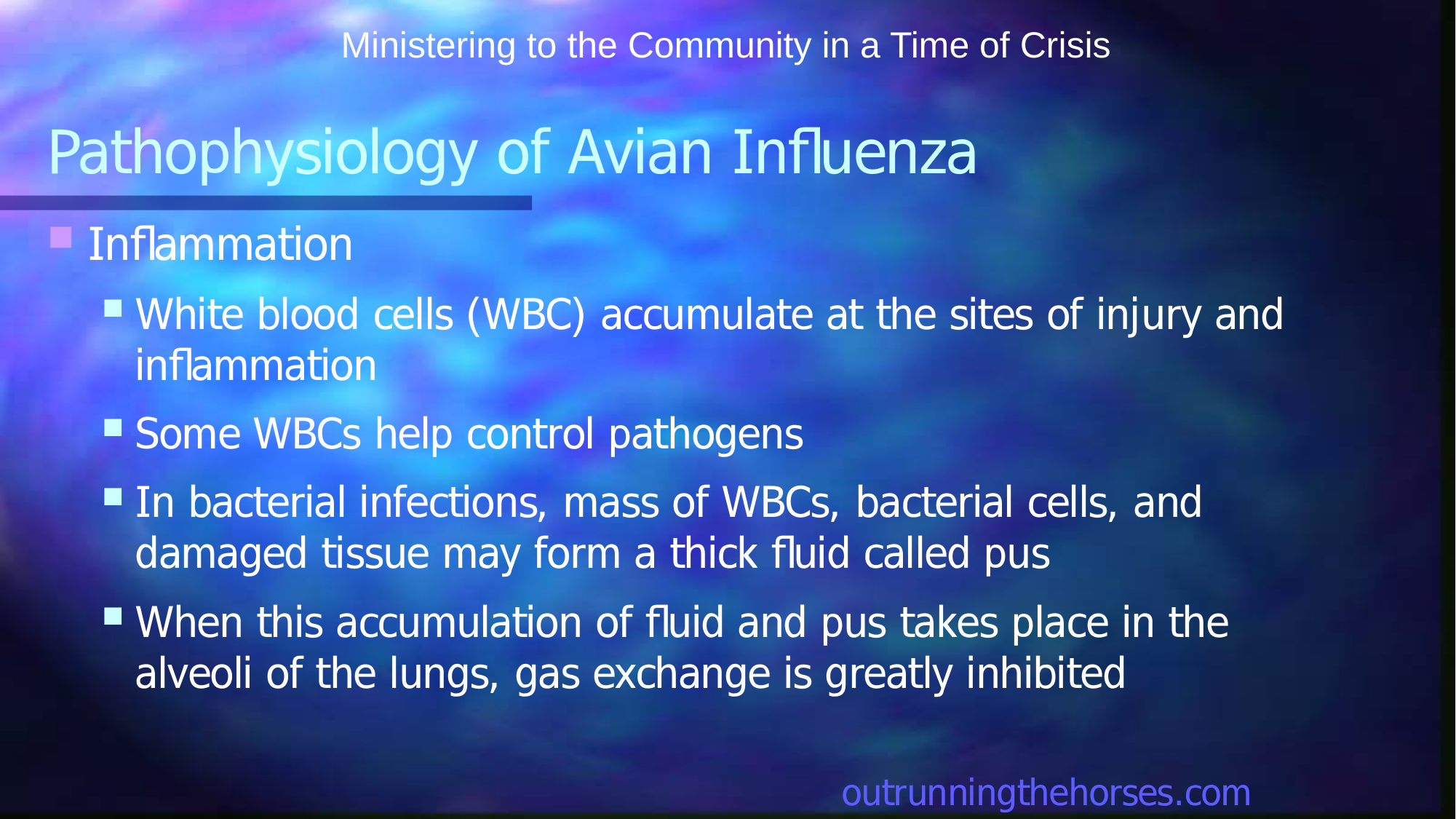

Ministering to the Community in a Time of Crisis
# Pathophysiology of Avian Influenza
Inflammation
White blood cells (WBC) accumulate at the sites of injury and inflammation
Some WBCs help control pathogens
In bacterial infections, mass of WBCs, bacterial cells, and damaged tissue may form a thick fluid called pus
When this accumulation of fluid and pus takes place in the alveoli of the lungs, gas exchange is greatly inhibited

outrunningthehorses.com